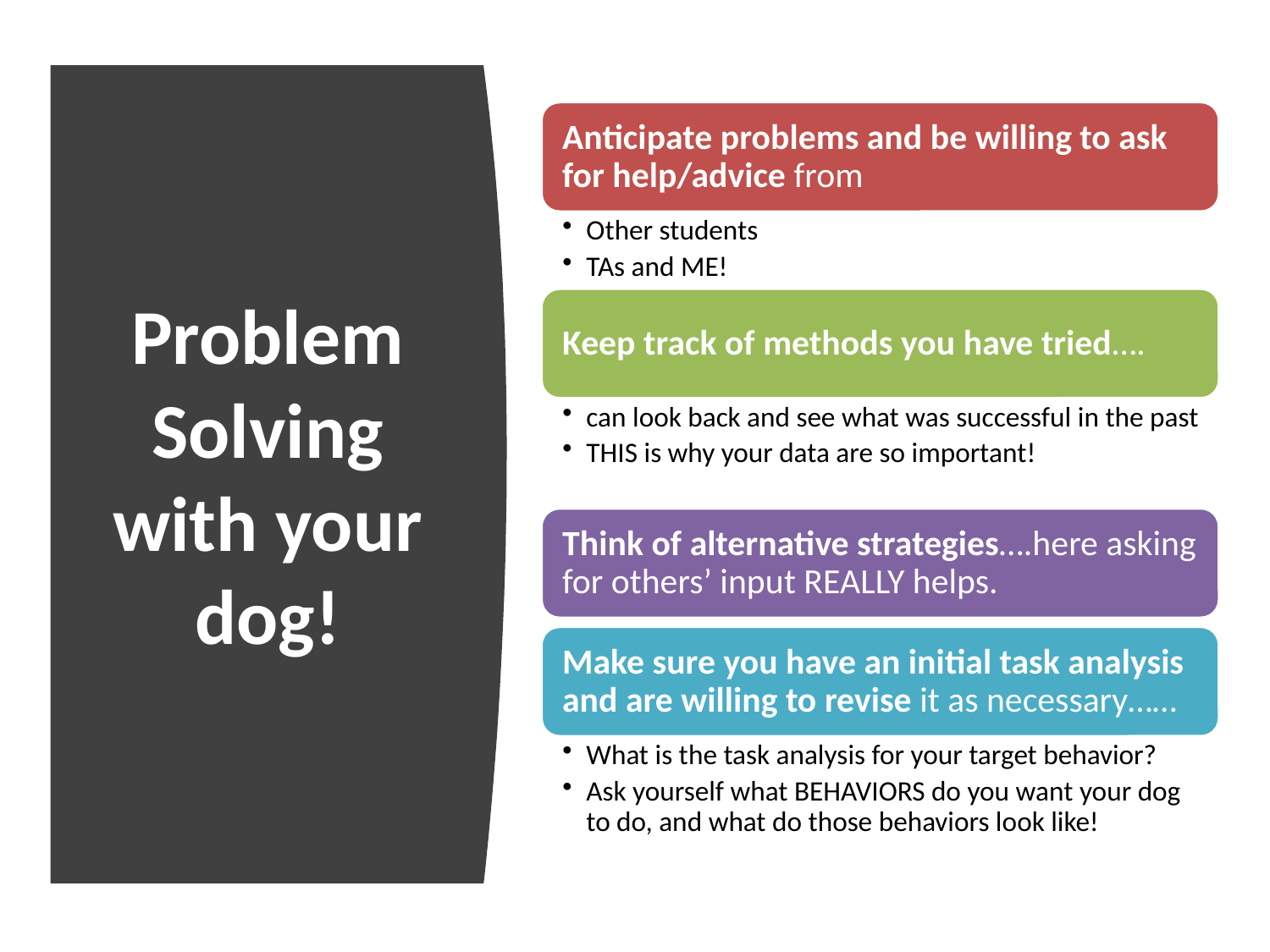

Anticipate problems and be willing to ask for help/advice from
Other students
TAs and ME!
Keep track of methods you have tried….
can look back and see what was successful in the past
THIS is why your data are so important!
Think of alternative strategies….here asking for others’ input REALLY helps.
Make sure you have an initial task analysis and are willing to revise it as necessary……
What is the task analysis for your target behavior?
Ask yourself what BEHAVIORS do you want your dog to do, and what do those behaviors look like!

# Problem Solving with your dog!